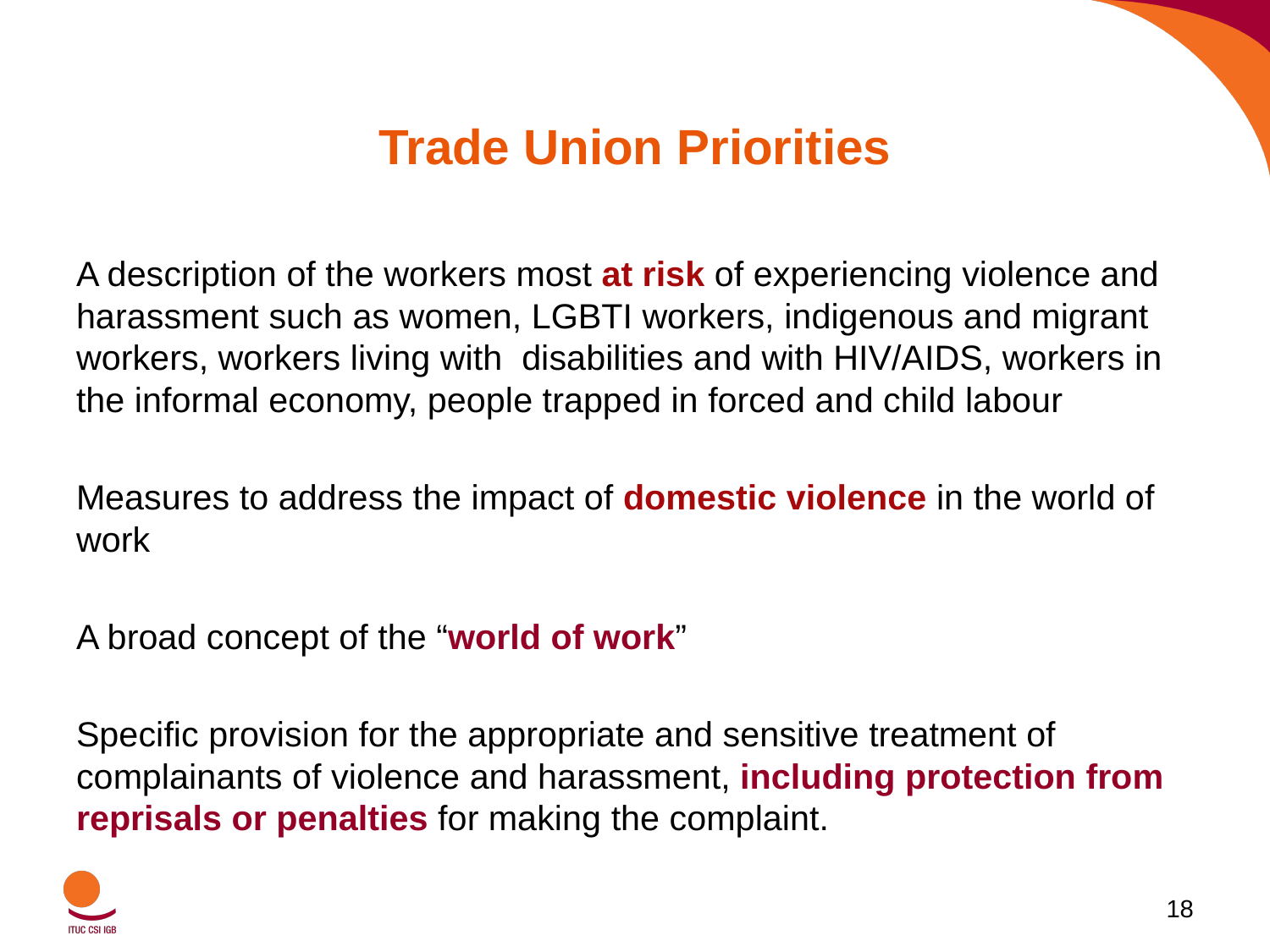

# Trade Union Priorities
A description of the workers most at risk of experiencing violence and harassment such as women, LGBTI workers, indigenous and migrant workers, workers living with  disabilities and with HIV/AIDS, workers in the informal economy, people trapped in forced and child labour

Measures to address the impact of domestic violence in the world of work

A broad concept of the “world of work”

Specific provision for the appropriate and sensitive treatment of complainants of violence and harassment, including protection from reprisals or penalties for making the complaint.

18